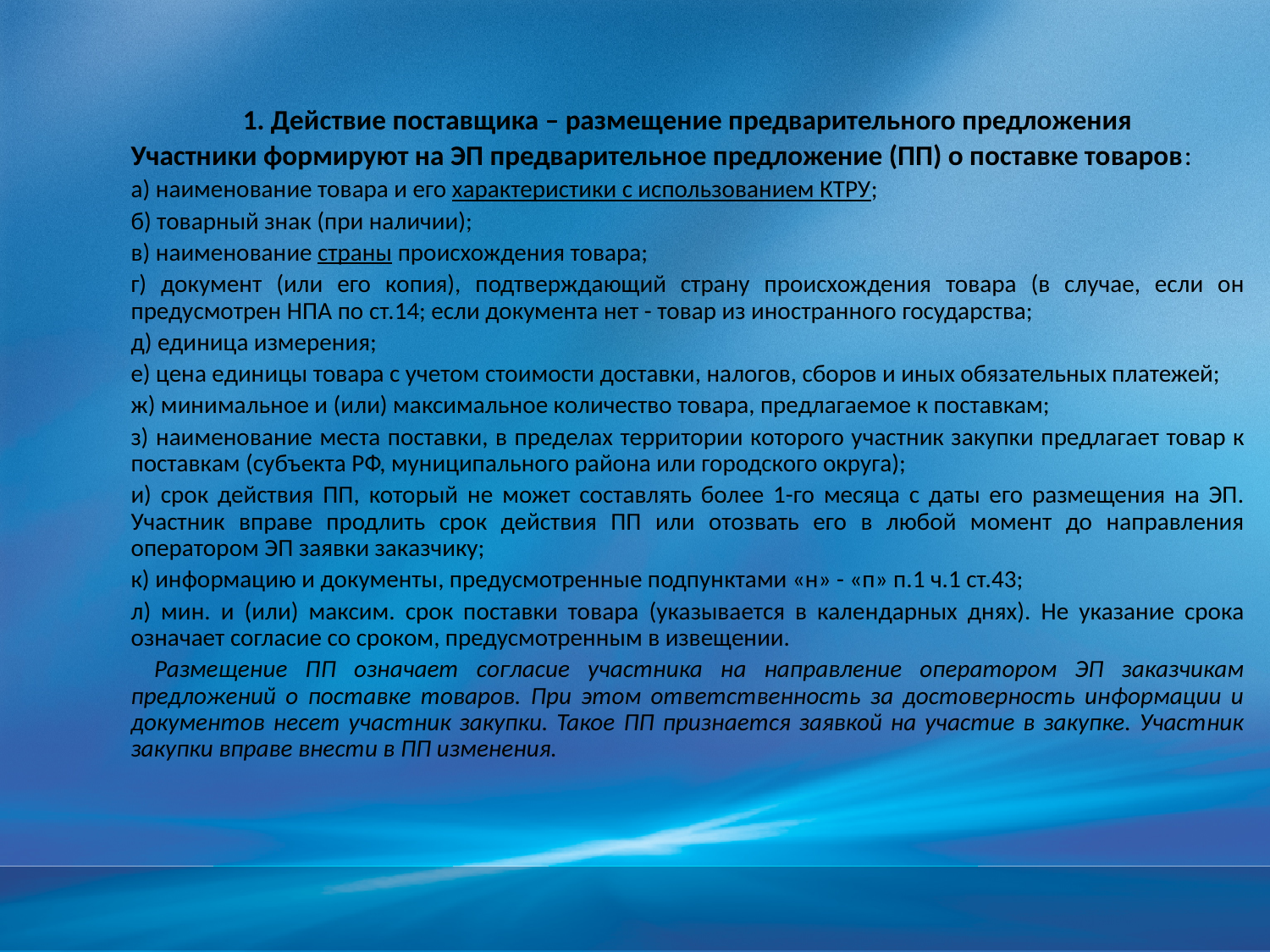

1. Действие поставщика – размещение предварительного предложения
Участники формируют на ЭП предварительное предложение (ПП) о поставке товаров:
а) наименование товара и его характеристики с использованием КТРУ;
б) товарный знак (при наличии);
в) наименование страны происхождения товара;
г) документ (или его копия), подтверждающий страну происхождения товара (в случае, если он предусмотрен НПА по ст.14; если документа нет - товар из иностранного государства;
д) единица измерения;
е) цена единицы товара с учетом стоимости доставки, налогов, сборов и иных обязательных платежей;
ж) минимальное и (или) максимальное количество товара, предлагаемое к поставкам;
з) наименование места поставки, в пределах территории которого участник закупки предлагает товар к поставкам (субъекта РФ, муниципального района или городского округа);
и) срок действия ПП, который не может составлять более 1-го месяца с даты его размещения на ЭП. Участник вправе продлить срок действия ПП или отозвать его в любой момент до направления оператором ЭП заявки заказчику;
к) информацию и документы, предусмотренные подпунктами «н» - «п» п.1 ч.1 ст.43;
л) мин. и (или) максим. срок поставки товара (указывается в календарных днях). Не указание срока означает согласие со сроком, предусмотренным в извещении.
  Размещение ПП означает согласие участника на направление оператором ЭП заказчикам предложений о поставке товаров. При этом ответственность за достоверность информации и документов несет участник закупки. Такое ПП признается заявкой на участие в закупке. Участник закупки вправе внести в ПП изменения.